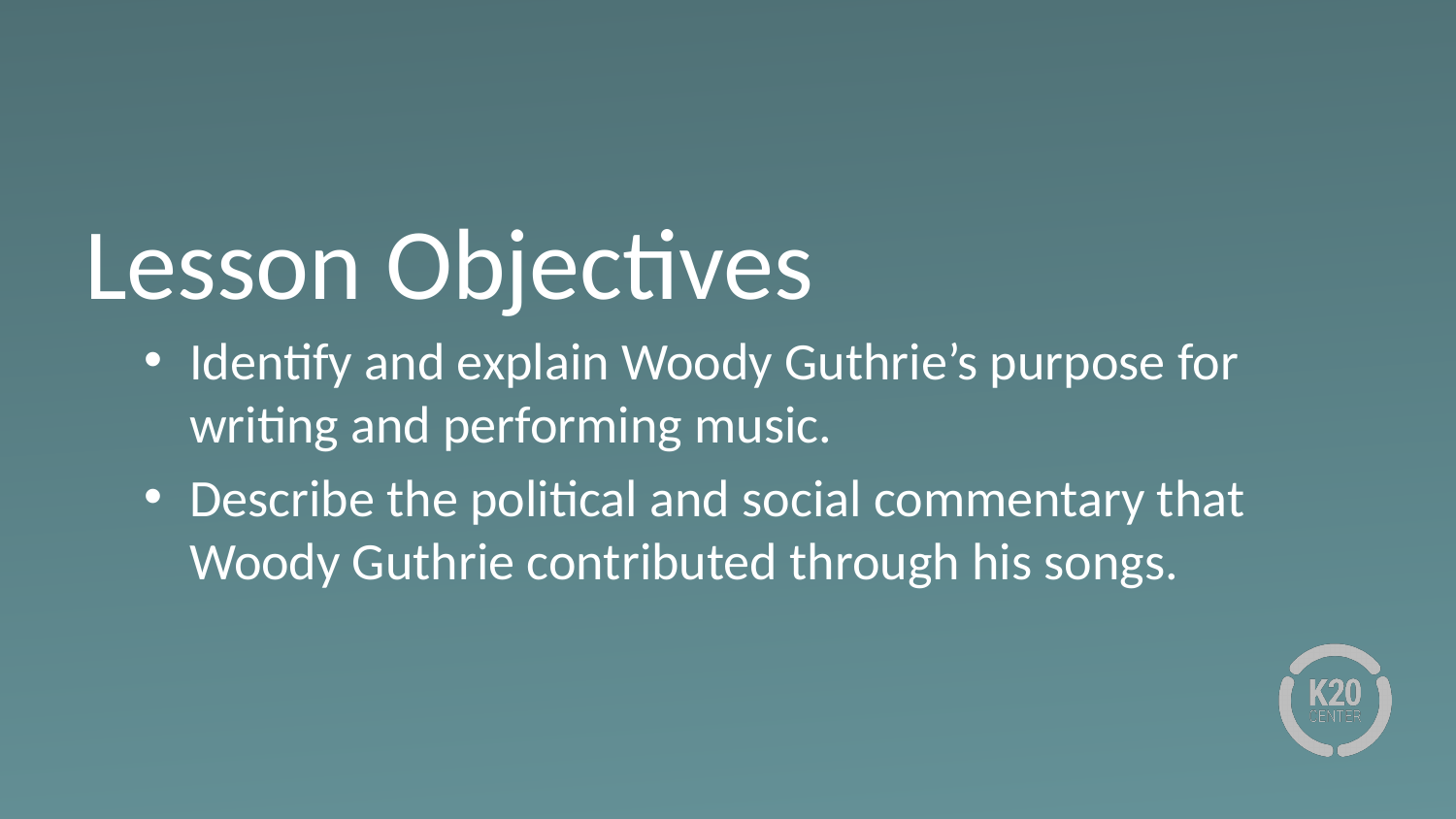

# Lesson Objectives
Identify and explain Woody Guthrie’s purpose for writing and performing music.
Describe the political and social commentary that Woody Guthrie contributed through his songs.